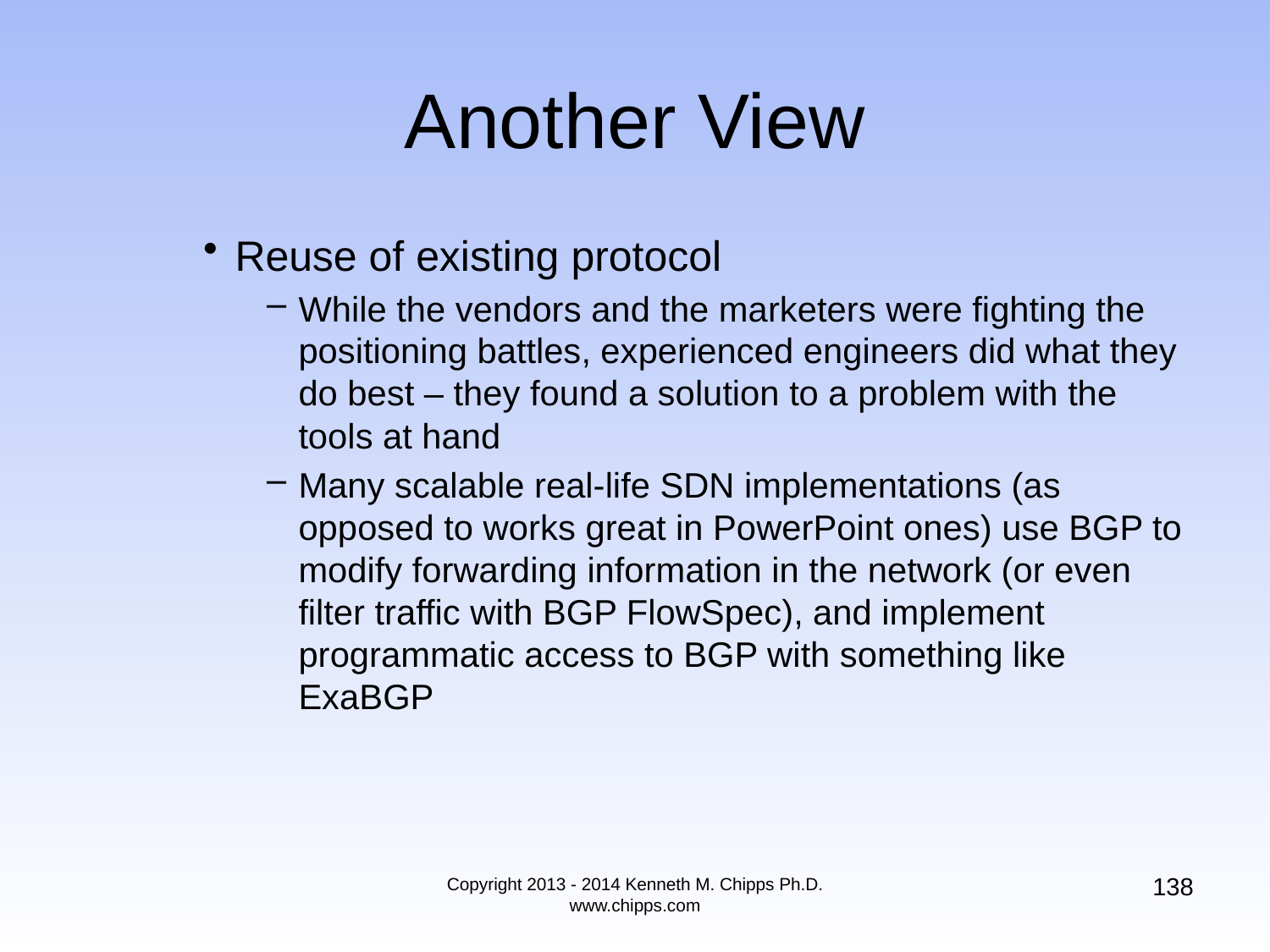

# Another View
Reuse of existing protocol
While the vendors and the marketers were fighting the positioning battles, experienced engineers did what they do best – they found a solution to a problem with the tools at hand
Many scalable real-life SDN implementations (as opposed to works great in PowerPoint ones) use BGP to modify forwarding information in the network (or even filter traffic with BGP FlowSpec), and implement programmatic access to BGP with something like ExaBGP
138
Copyright 2013 - 2014 Kenneth M. Chipps Ph.D. www.chipps.com